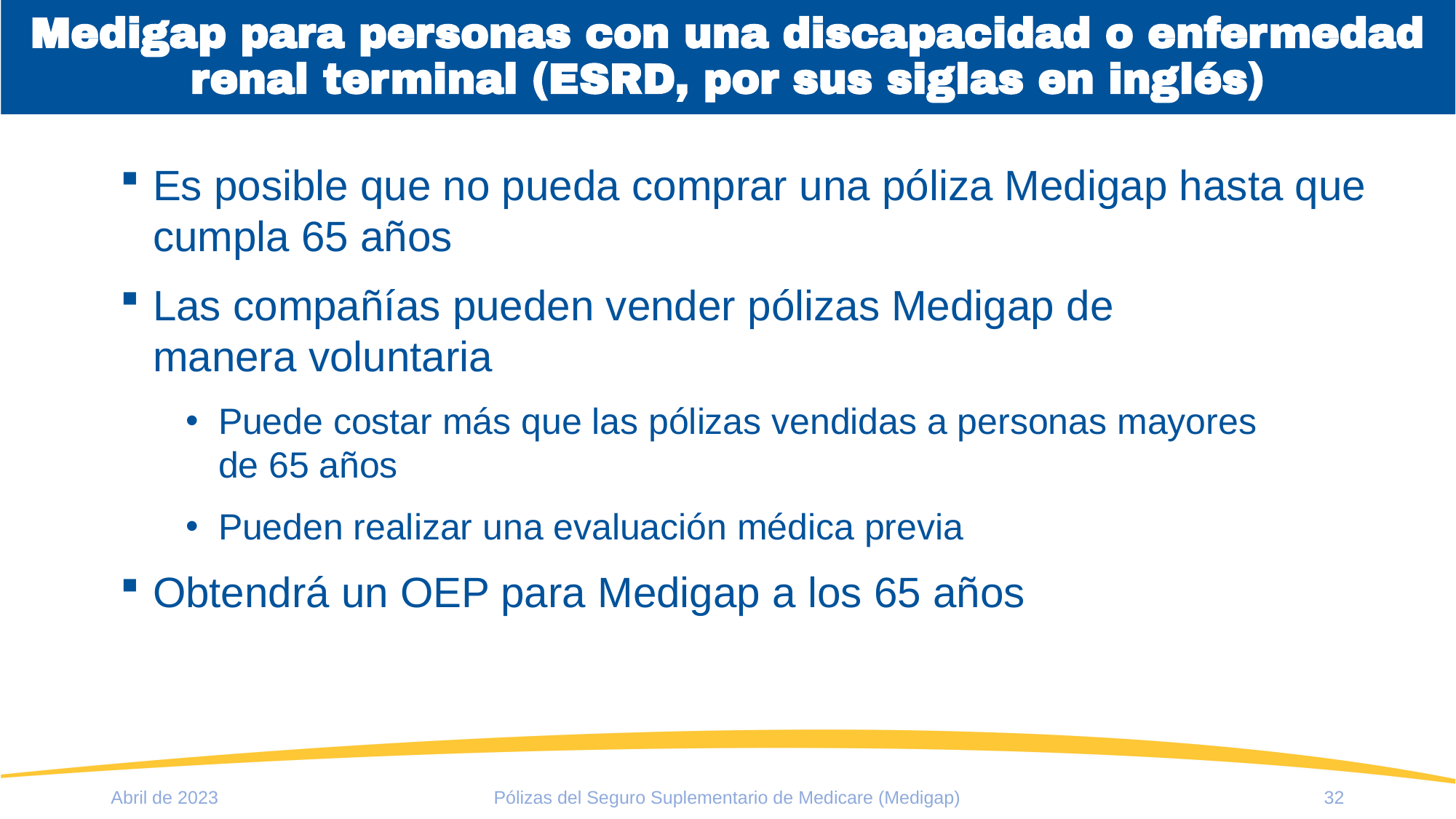

# Medigap para personas con una discapacidad o enfermedad renal terminal (ESRD, por sus siglas en inglés)
Es posible que no pueda comprar una póliza Medigap hasta que cumpla 65 años
Las compañías pueden vender pólizas Medigap de
manera voluntaria
Puede costar más que las pólizas vendidas a personas mayores
de 65 años
Pueden realizar una evaluación médica previa
Obtendrá un OEP para Medigap a los 65 años
Abril de 2023
Pólizas del Seguro Suplementario de Medicare (Medigap)
32